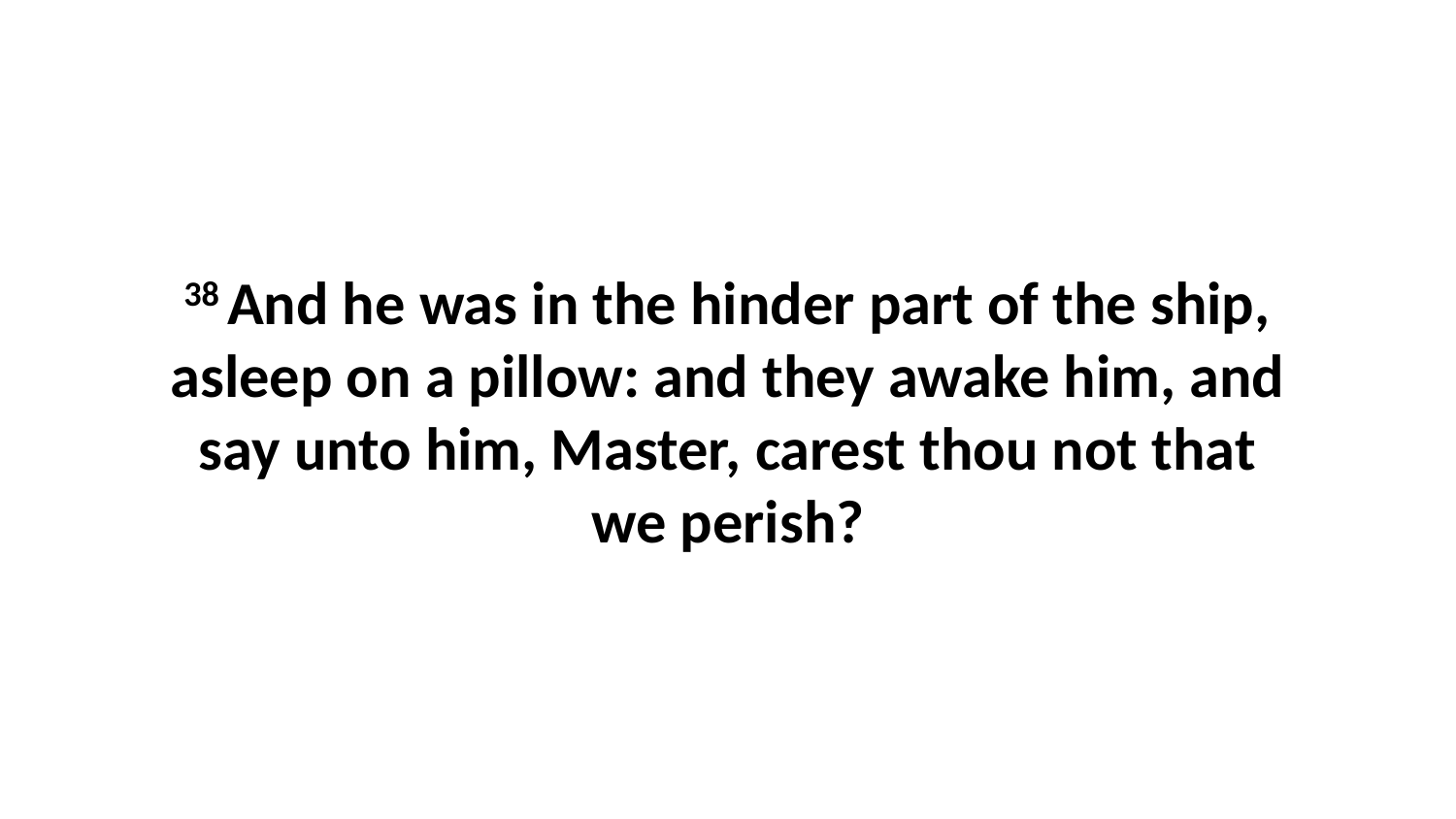

38 And he was in the hinder part of the ship, asleep on a pillow: and they awake him, and say unto him, Master, carest thou not that we perish?